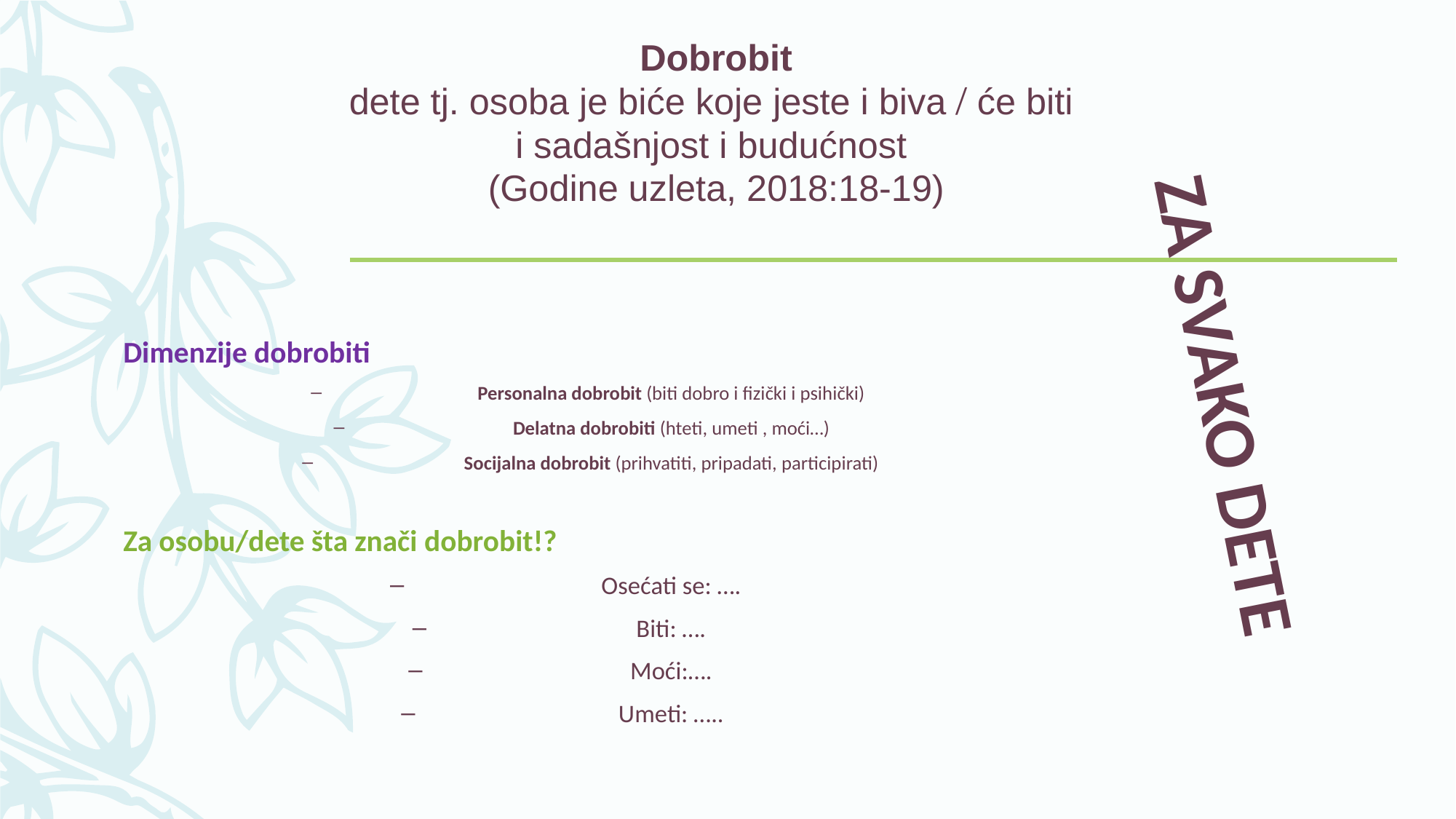

# Dobrobit dete tj. osoba je biće koje jeste i biva / će biti i sadašnjost i budućnost (Godine uzleta, 2018:18-19)
Dimenzije dobrobiti
Personalna dobrobit (biti dobro i fizički i psihički)
Delatna dobrobiti (hteti, umeti , moći…)
Socijalna dobrobit (prihvatiti, pripadati, participirati)

Za osobu/dete šta znači dobrobit!?
Osećati se: ….
Biti: ….
Moći:….
Umeti: …..
ZA SVAKO DETE